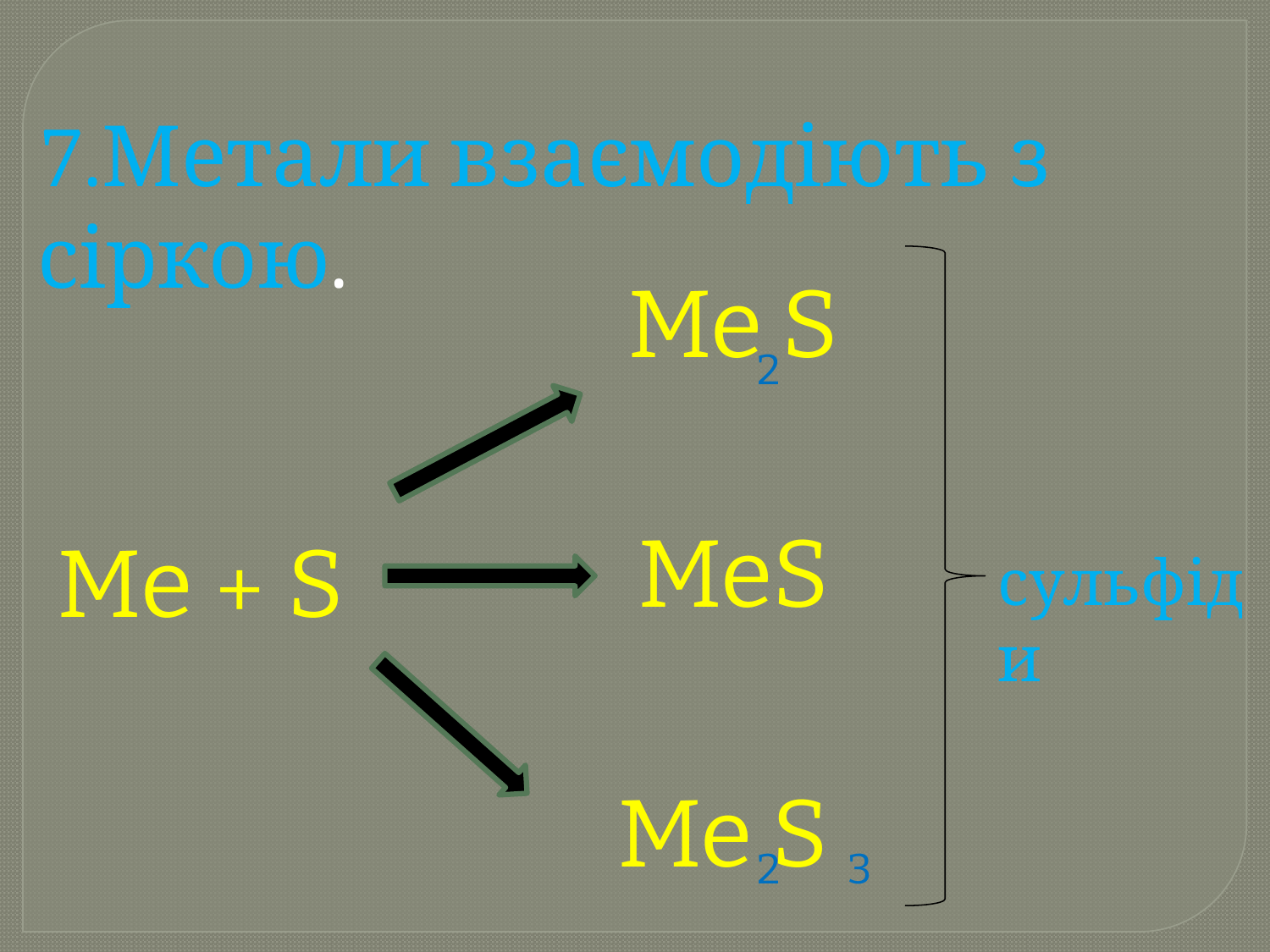

7.Метали взаємодіють з сіркою.

Me S
2

MeS
Me + S
сульфіди

Me S
2
3